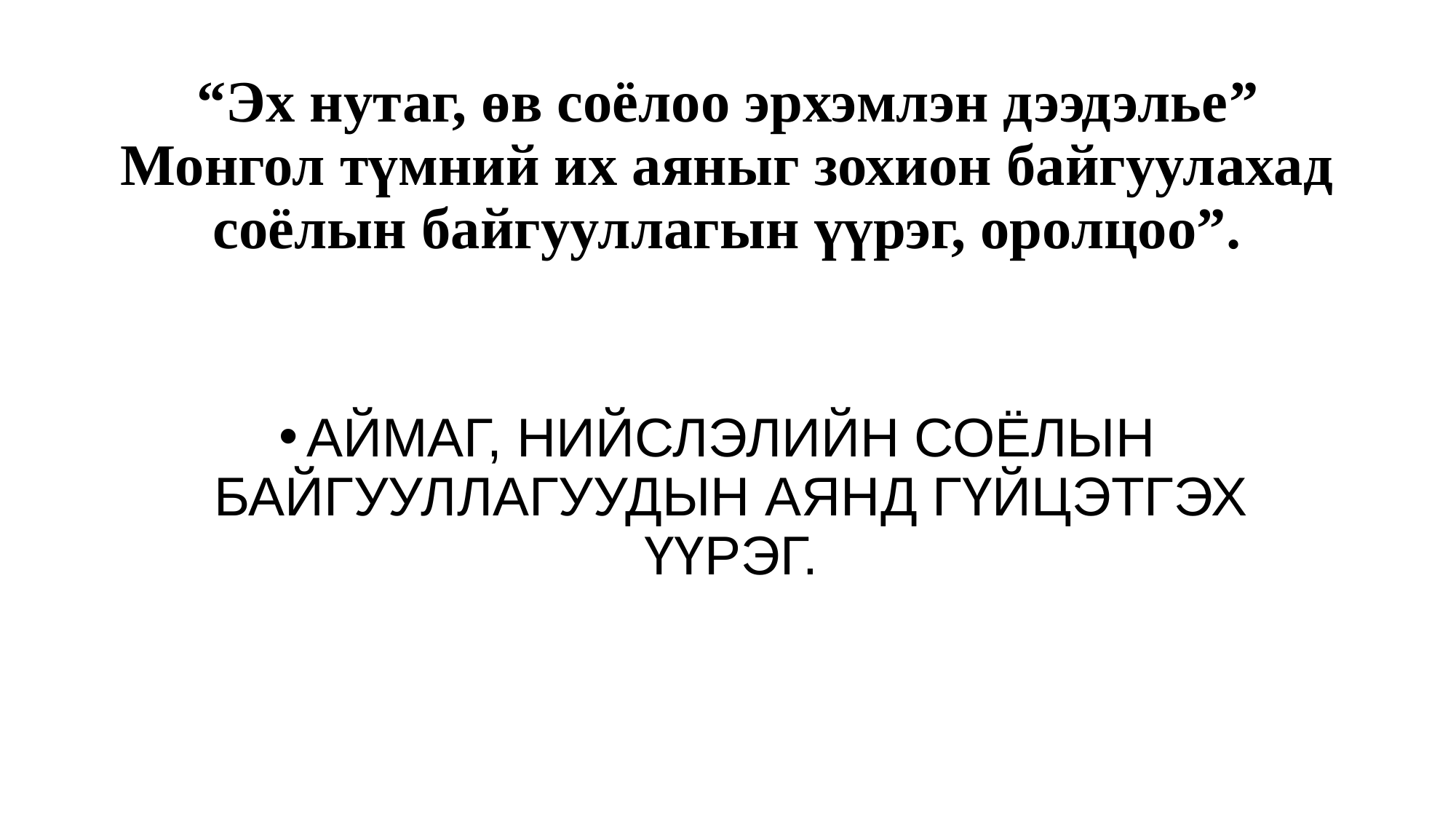

# “Эх нутаг, өв соёлоо эрхэмлэн дээдэлье” Монгол түмний их аяныг зохион байгуулахад соёлын байгууллагын үүрэг, оролцоо”.

АЙМАГ, НИЙСЛЭЛИЙН СОЁЛЫН БАЙГУУЛЛАГУУДЫН АЯНД ГҮЙЦЭТГЭХ ҮҮРЭГ.